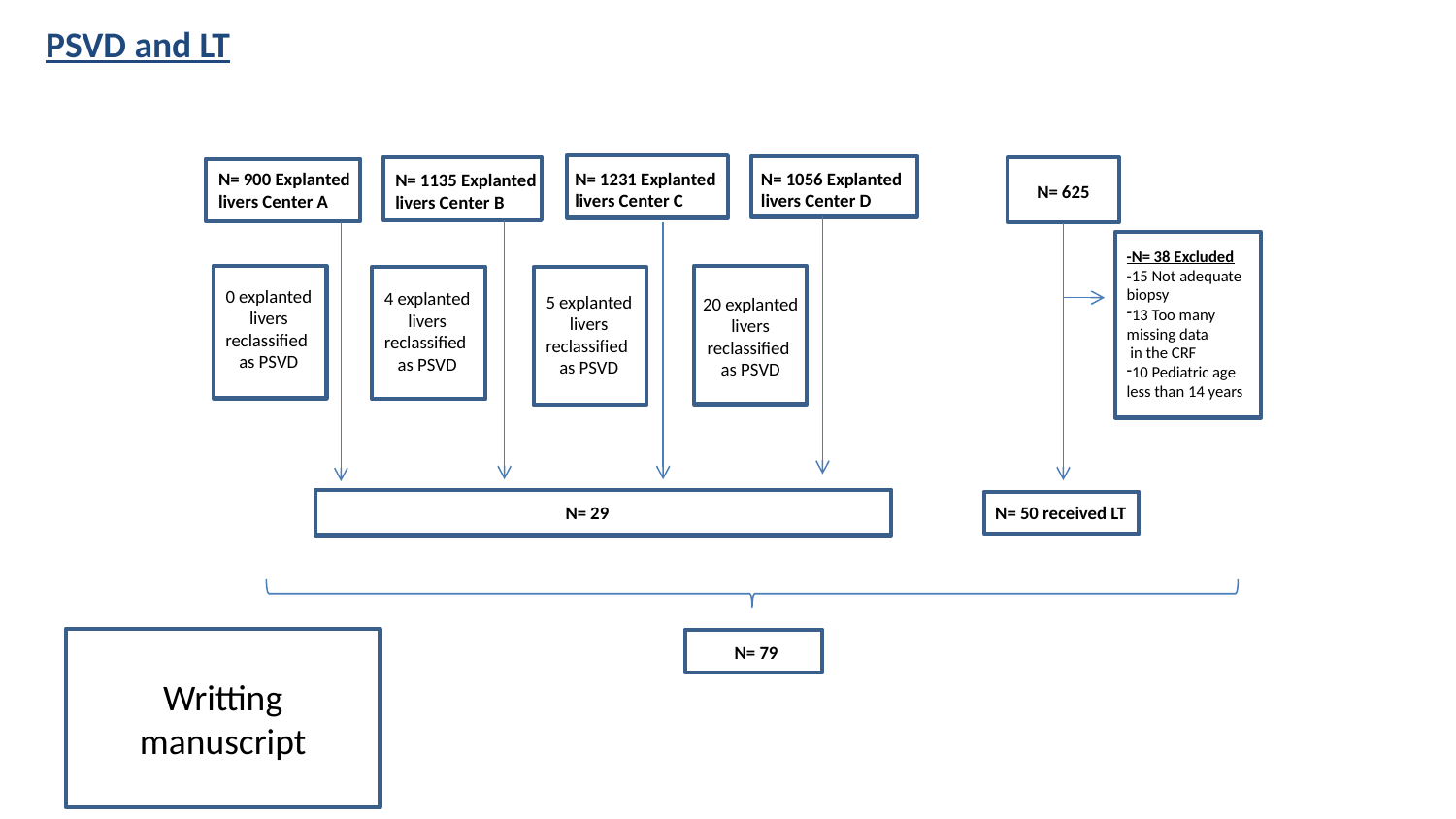

PSVD and LT

N= 1056 Explanted
livers Center D
N= 1231 Explanted
livers Center C
N= 900 Explanted
livers Center A
 N= 1135 Explanted
 livers Center B
N= 625

-N= 38 Excluded
-15 Not adequate biopsy
13 Too many missing data
 in the CRF
10 Pediatric age less than 14 years

0 explanted
 livers
reclassified
as PSVD
4 explanted
 livers
reclassified
as PSVD
5 explanted
 livers
reclassified
as PSVD
20 explanted
 livers
reclassified
as PSVD

N= 50 received LT
N= 29
Writting manuscript

  N= 79